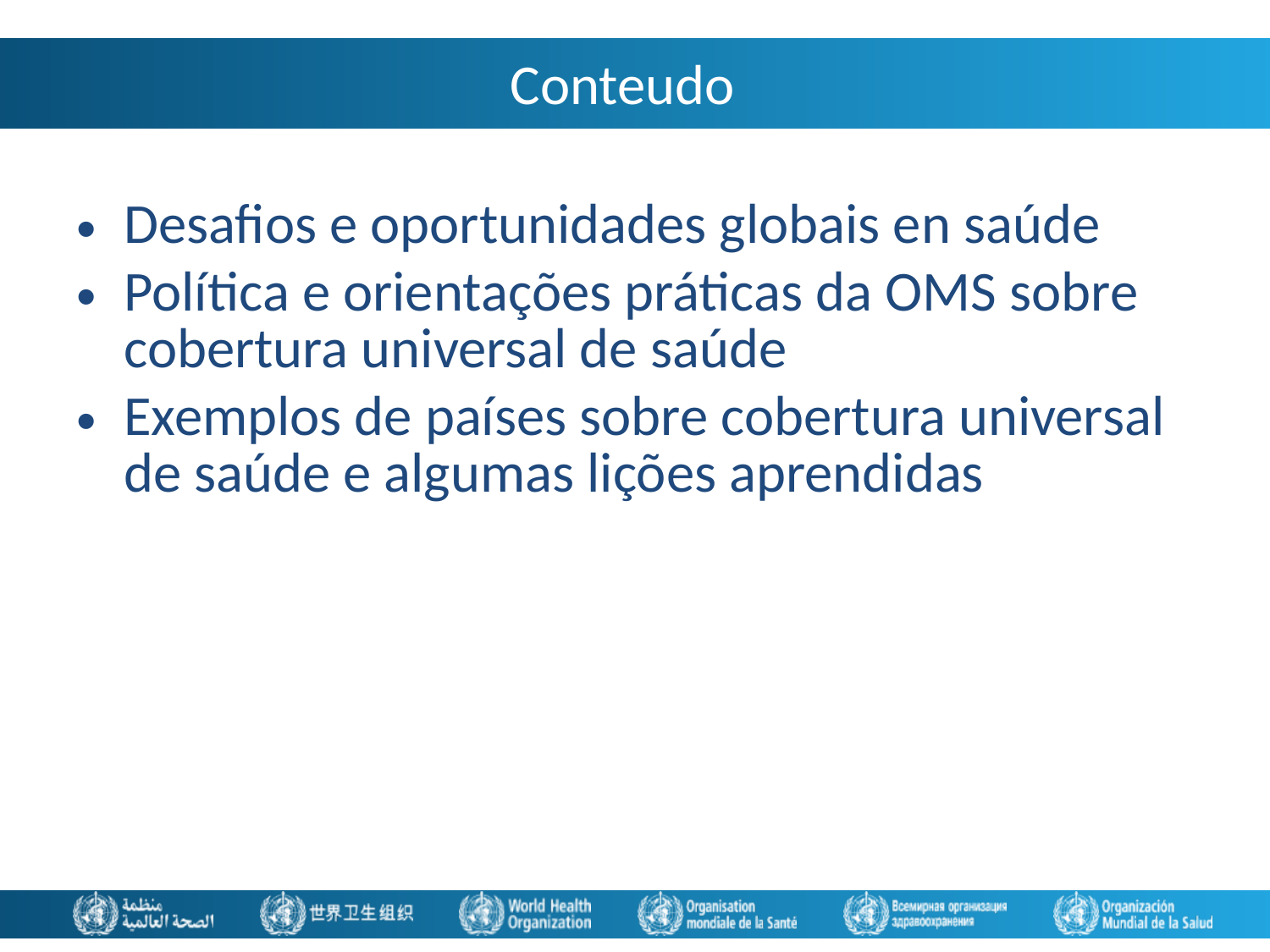

Conteudo
Desafios e oportunidades globais en saúde
Política e orientações práticas da OMS sobre cobertura universal de saúde
Exemplos de países sobre cobertura universal de saúde e algumas lições aprendidas